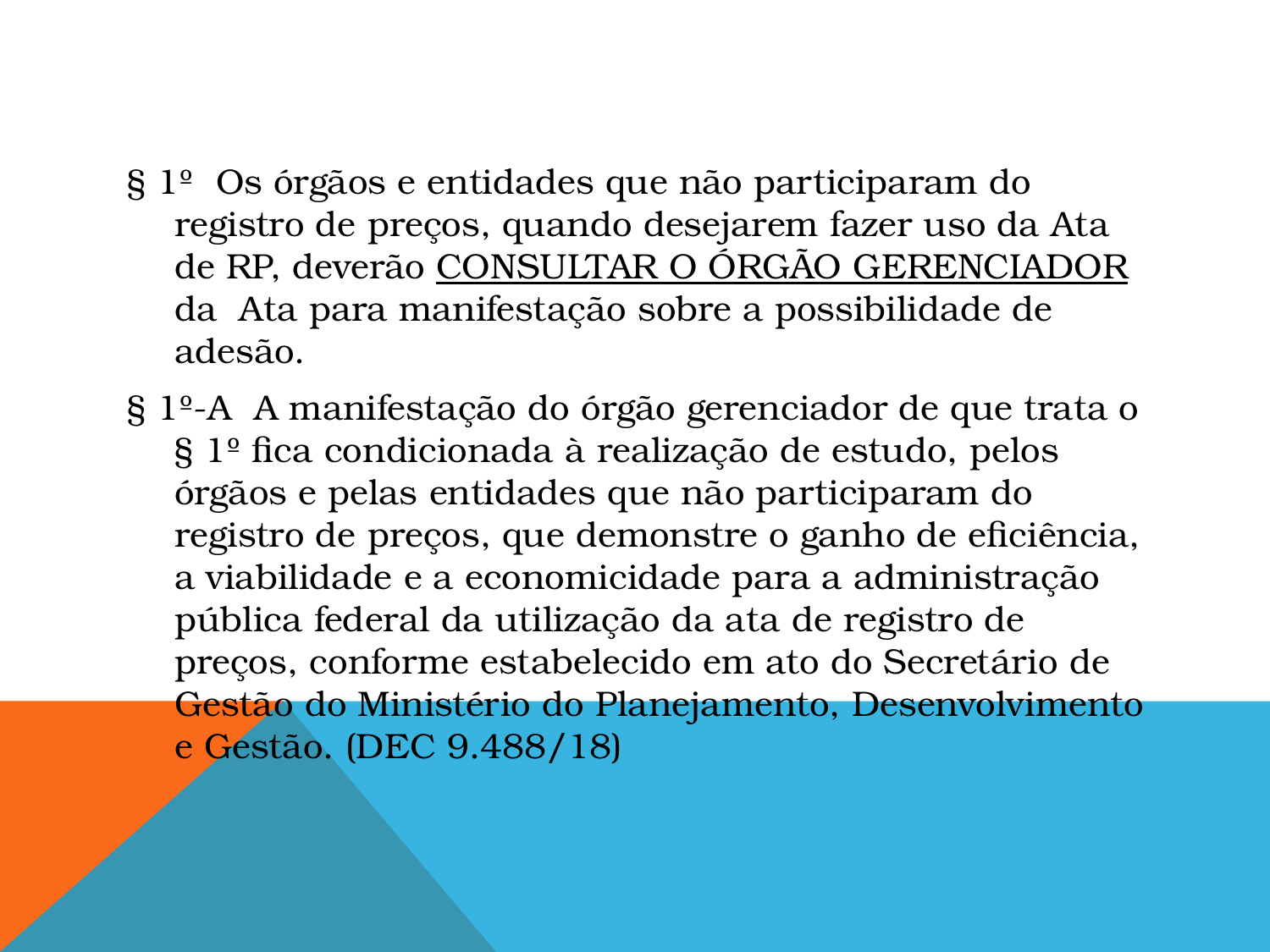

#
§ 1º  Os órgãos e entidades que não participaram do registro de preços, quando desejarem fazer uso da Ata de RP, deverão CONSULTAR O ÓRGÃO GERENCIADOR da  Ata para manifestação sobre a possibilidade de adesão.
§ 1º-A  A manifestação do órgão gerenciador de que trata o § 1º fica condicionada à realização de estudo, pelos órgãos e pelas entidades que não participaram do registro de preços, que demonstre o ganho de eficiência, a viabilidade e a economicidade para a administração pública federal da utilização da ata de registro de preços, conforme estabelecido em ato do Secretário de Gestão do Ministério do Planejamento, Desenvolvimento e Gestão. (DEC 9.488/18)